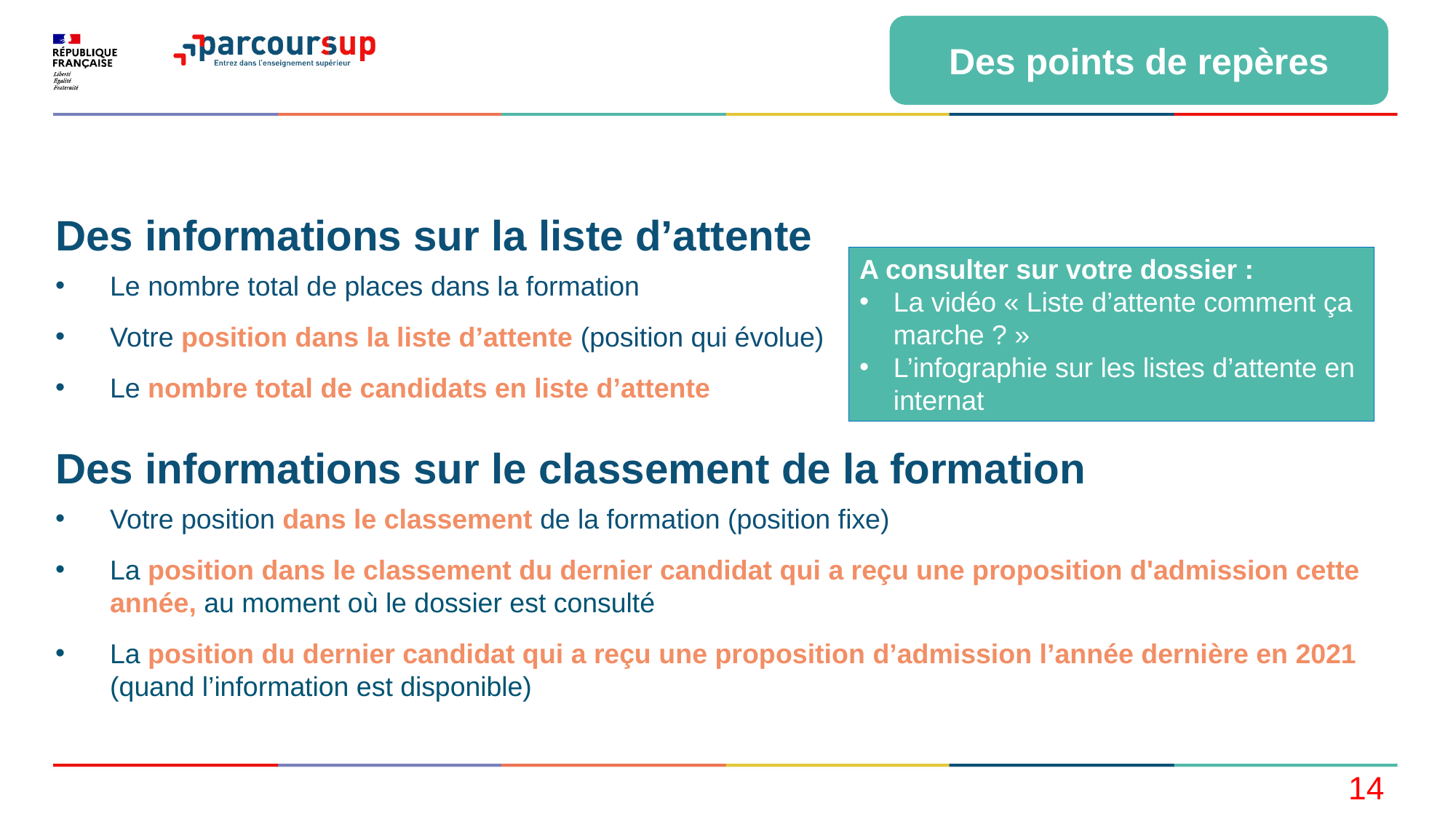

Des points de repères

Des informations sur la liste d’attente
Le nombre total de places dans la formation
Votre position dans la liste d’attente (position qui évolue)
Le nombre total de candidats en liste d’attente

Des informations sur le classement de la formation
Votre position dans le classement de la formation (position fixe)
La position dans le classement du dernier candidat qui a reçu une proposition d'admission cette année, au moment où le dossier est consulté
La position du dernier candidat qui a reçu une proposition d’admission l’année dernière en 2021 (quand l’information est disponible)
A consulter sur votre dossier :
La vidéo « Liste d’attente comment ça marche ? »
L’infographie sur les listes d’attente en internat
14